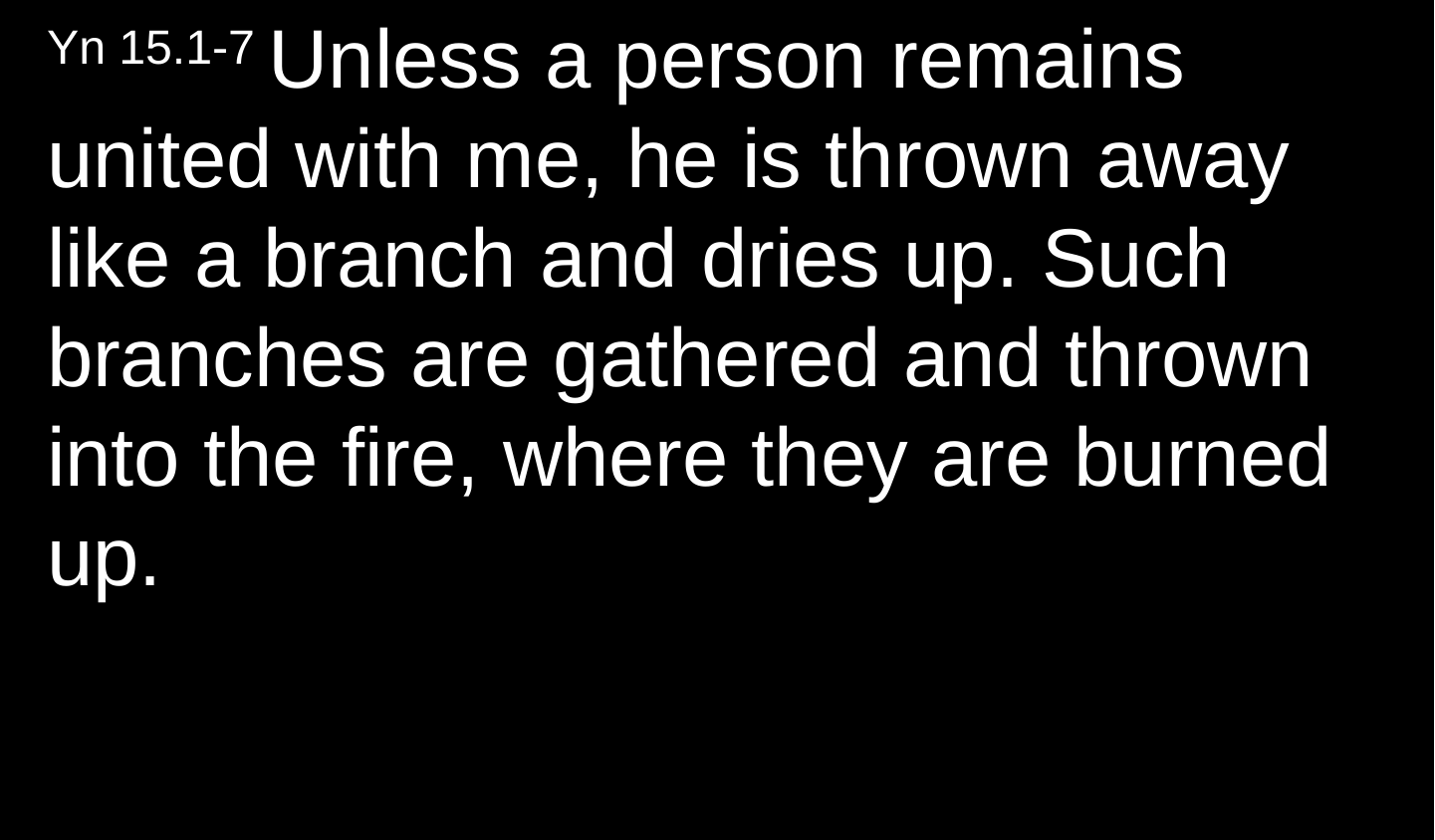

Yn 15.1-7 Unless a person remains united with me, he is thrown away like a branch and dries up. Such branches are gathered and thrown into the fire, where they are burned up.